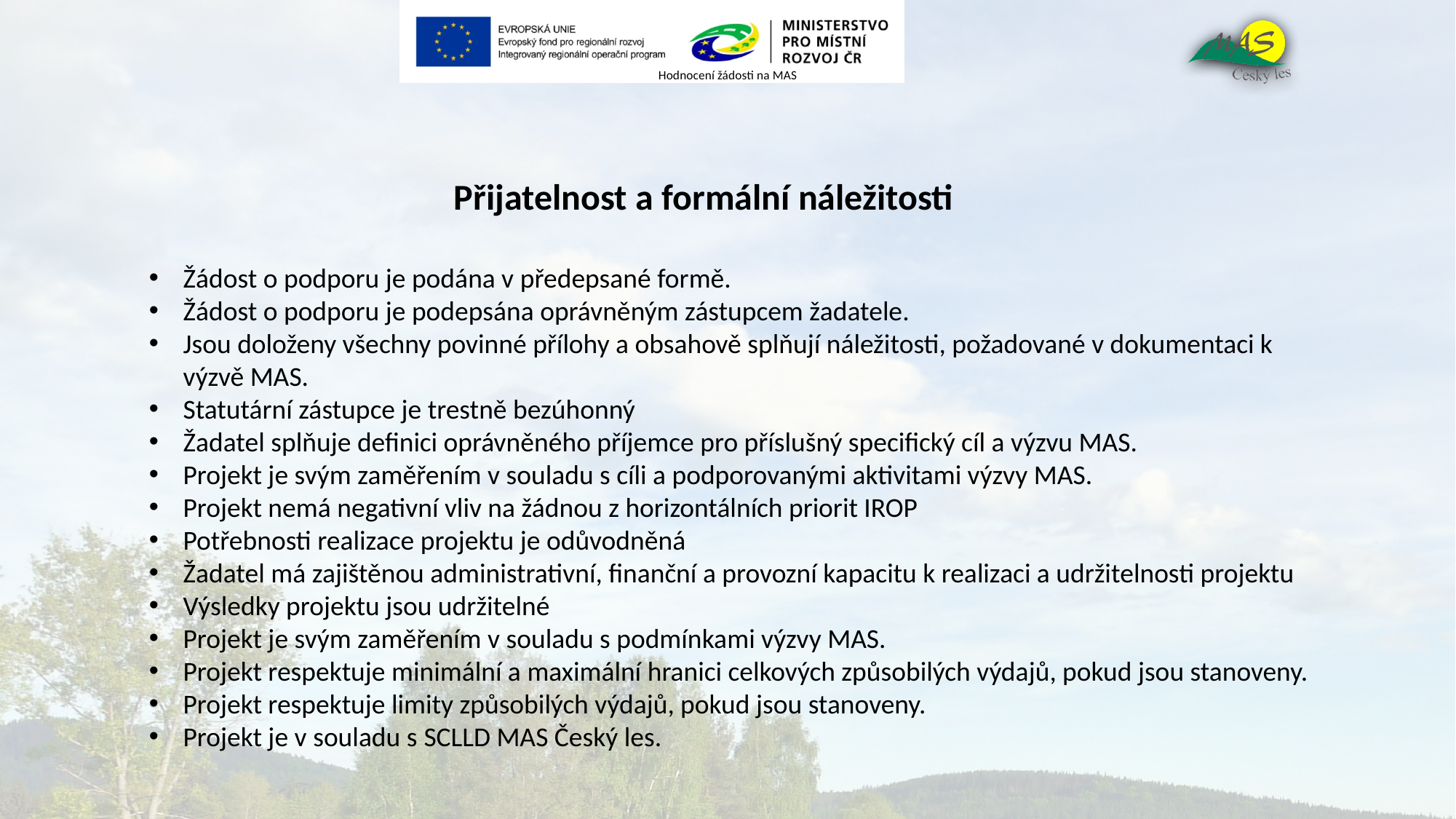

# Hodnocení žádosti na MAS

Přijatelnost a formální náležitosti

Žádost o podporu je podána v předepsané formě.
Žádost o podporu je podepsána oprávněným zástupcem žadatele.
Jsou doloženy všechny povinné přílohy a obsahově splňují náležitosti, požadované v dokumentaci k výzvě MAS.
Statutární zástupce je trestně bezúhonný
Žadatel splňuje definici oprávněného příjemce pro příslušný specifický cíl a výzvu MAS.
Projekt je svým zaměřením v souladu s cíli a podporovanými aktivitami výzvy MAS.
Projekt nemá negativní vliv na žádnou z horizontálních priorit IROP
Potřebnosti realizace projektu je odůvodněná
Žadatel má zajištěnou administrativní, finanční a provozní kapacitu k realizaci a udržitelnosti projektu
Výsledky projektu jsou udržitelné
Projekt je svým zaměřením v souladu s podmínkami výzvy MAS.
Projekt respektuje minimální a maximální hranici celkových způsobilých výdajů, pokud jsou stanoveny.
Projekt respektuje limity způsobilých výdajů, pokud jsou stanoveny.
Projekt je v souladu s SCLLD MAS Český les.